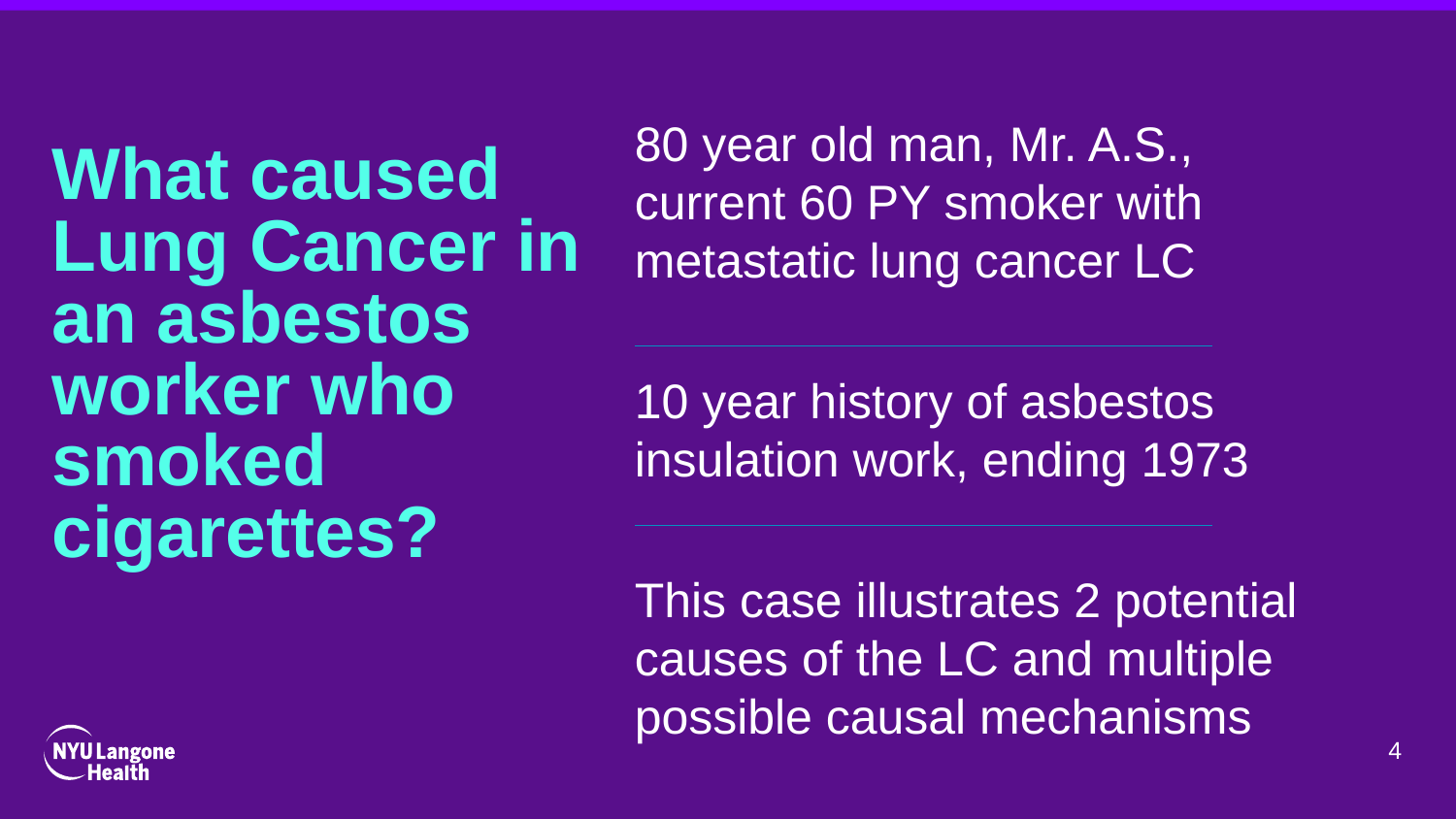

80 year old man, Mr. A.S., current 60 PY smoker with metastatic lung cancer LC

10 year history of asbestos insulation work, ending 1973

This case illustrates 2 potential causes of the LC and multiple possible causal mechanisms
What caused Lung Cancer in an asbestos worker who smoked cigarettes?
4